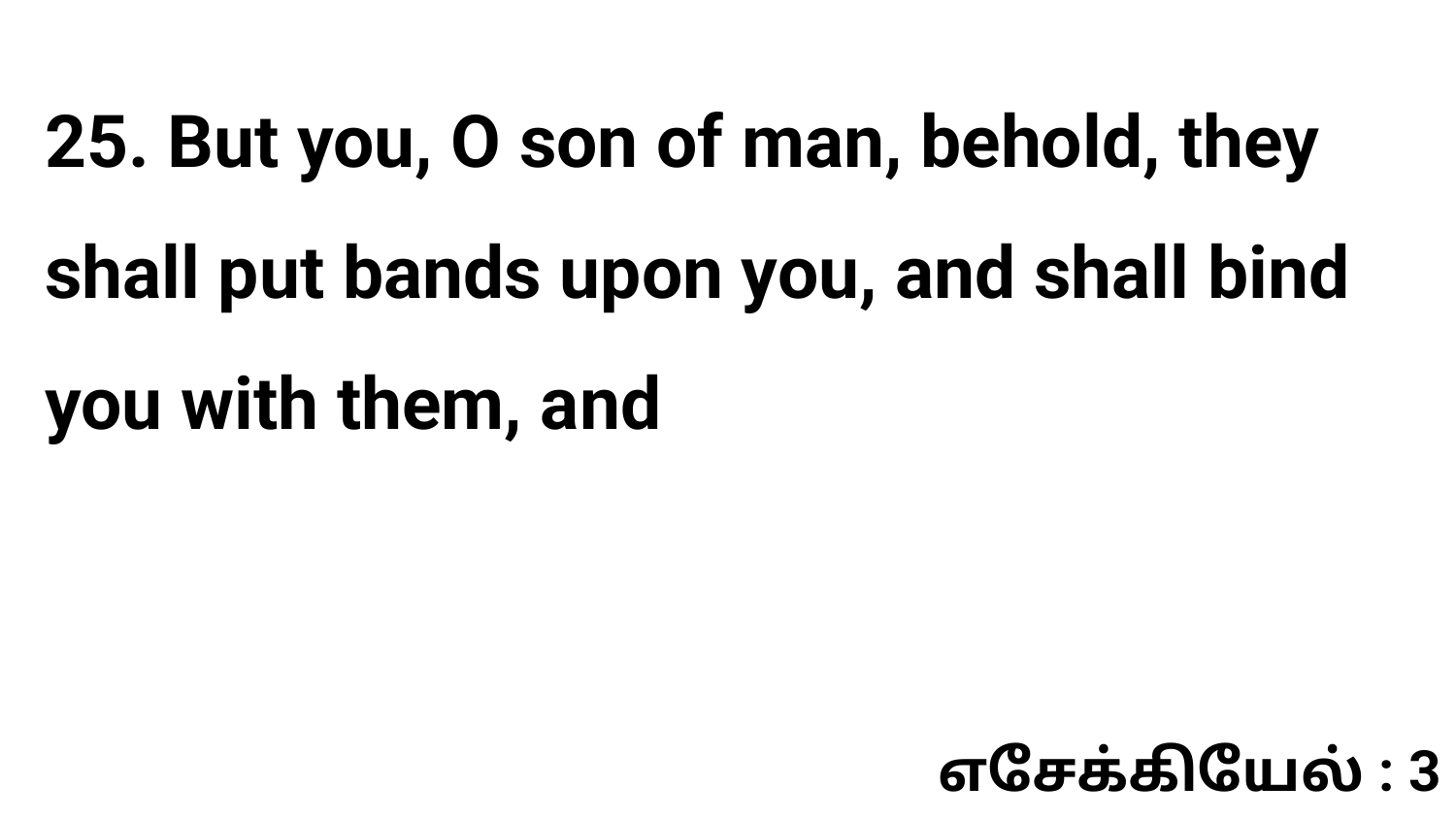

25. But you, O son of man, behold, they shall put bands upon you, and shall bind you with them, and
எசேக்கியேல் : 3